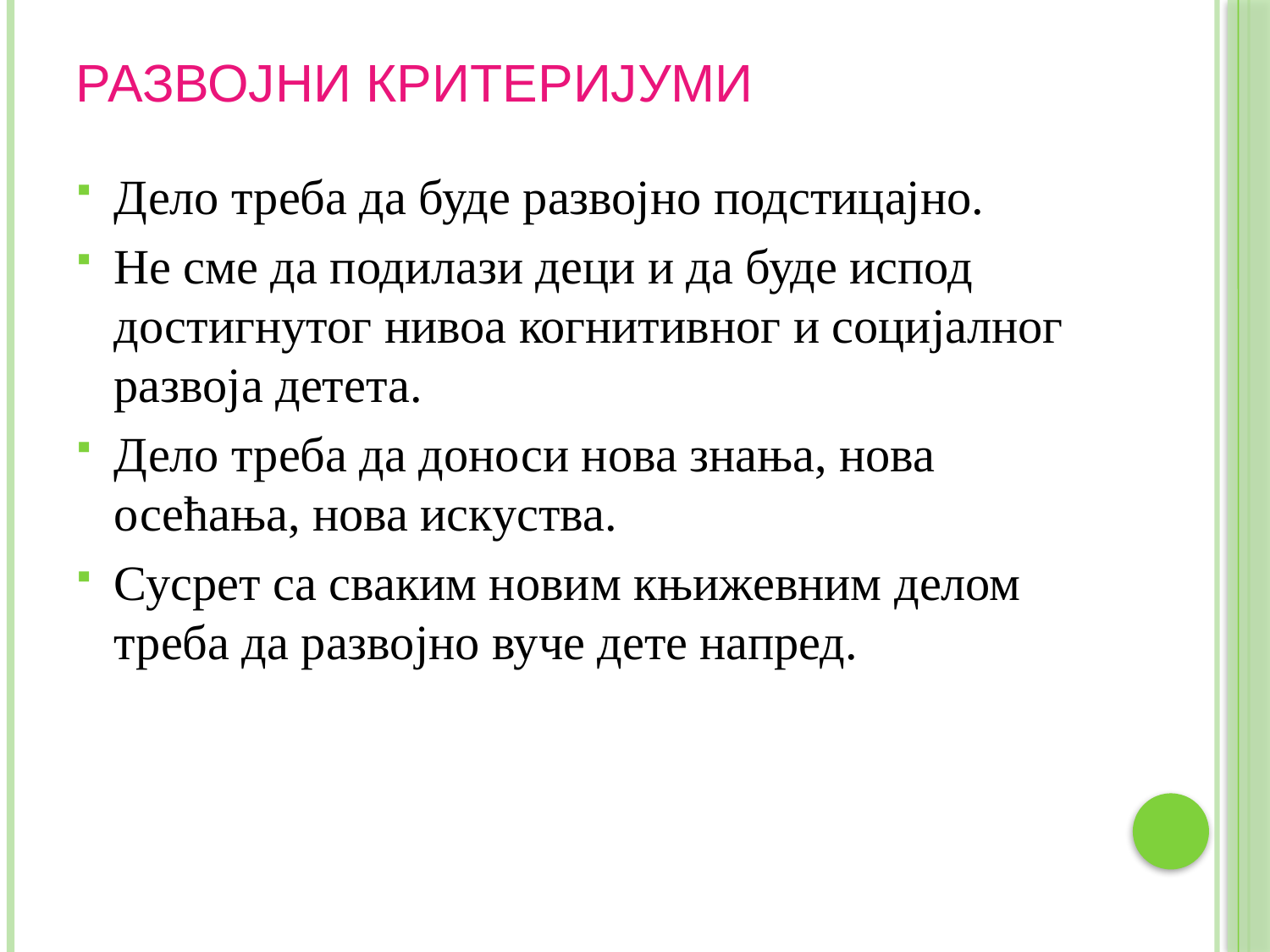

# РАЗВОЈНИ КРИТЕРИЈУМИ
Дело треба да буде развојно подстицајно.
Не сме да подилази деци и да буде испод достигнутог нивоа когнитивног и социјалног развоја детета.
Дело треба да доноси нова знања, нова осећања, нова искуства.
Сусрет са сваким новим књижевним делом треба да развојно вуче дете напред.